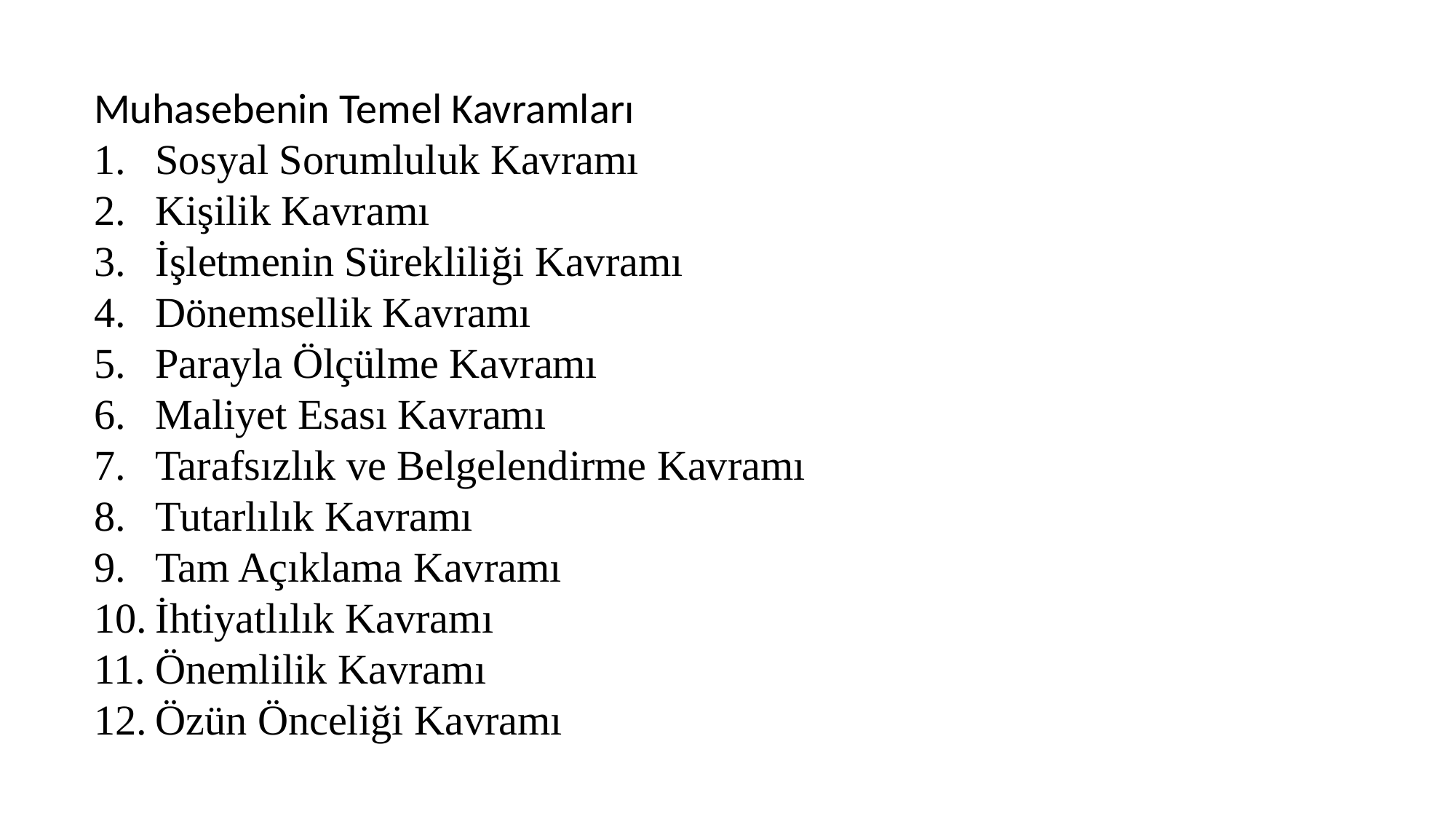

Muhasebenin Temel Kavramları
Sosyal Sorumluluk Kavramı
Kişilik Kavramı
İşletmenin Sürekliliği Kavramı
Dönemsellik Kavramı
Parayla Ölçülme Kavramı
Maliyet Esası Kavramı
Tarafsızlık ve Belgelendirme Kavramı
Tutarlılık Kavramı
Tam Açıklama Kavramı
İhtiyatlılık Kavramı
Önemlilik Kavramı
Özün Önceliği Kavramı